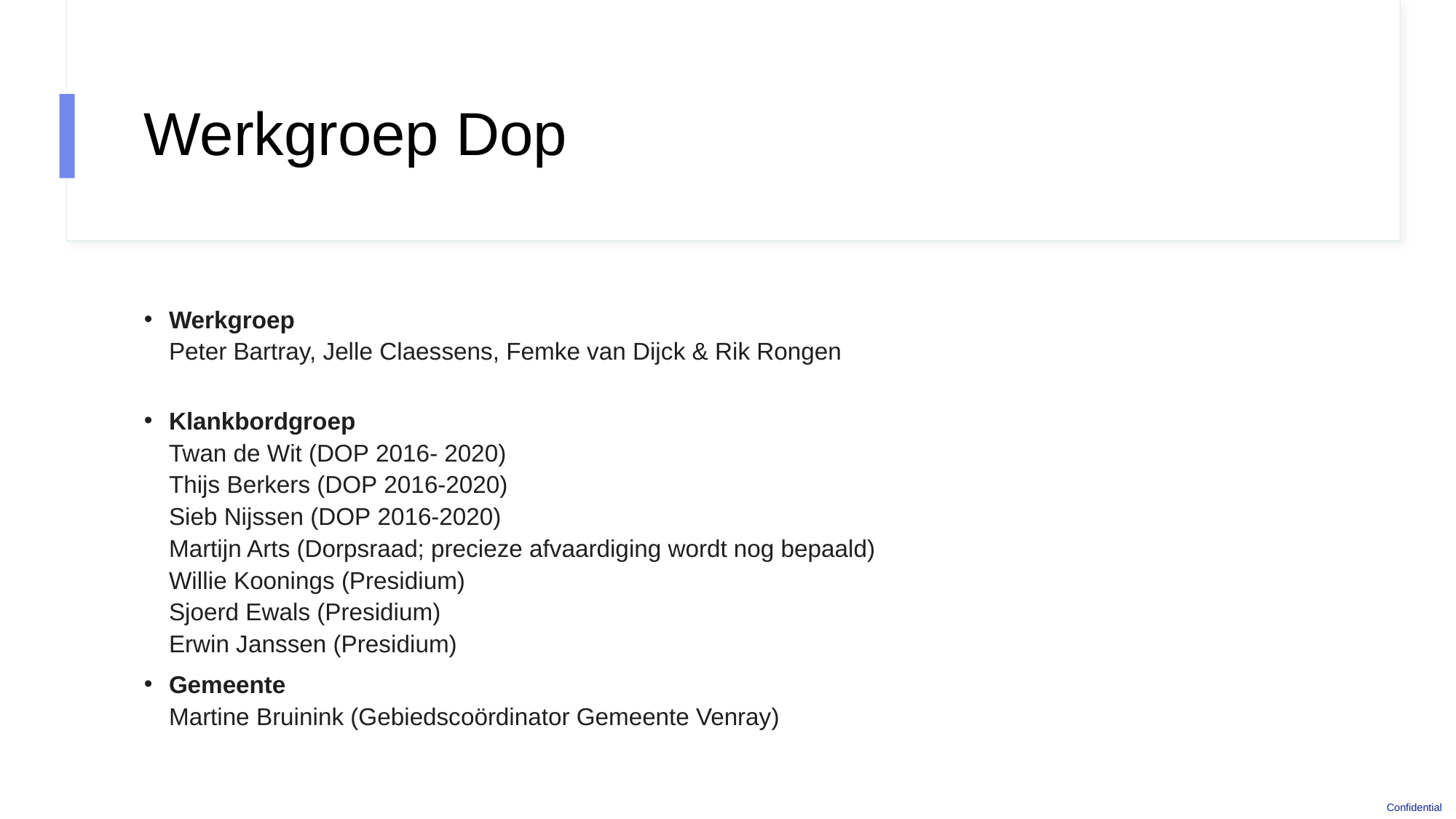

# Werkgroep Dop
Werkgroep
Peter Bartray, Jelle Claessens, Femke van Dijck & Rik Rongen
Klankbordgroep
Twan de Wit (DOP 2016- 2020)
Thijs Berkers (DOP 2016-2020)
Sieb Nijssen (DOP 2016-2020)
Martijn Arts (Dorpsraad; precieze afvaardiging wordt nog bepaald) 
Willie Koonings (Presidium)
Sjoerd Ewals (Presidium)
Erwin Janssen (Presidium)
Gemeente 
Martine Bruinink (Gebiedscoördinator Gemeente Venray)